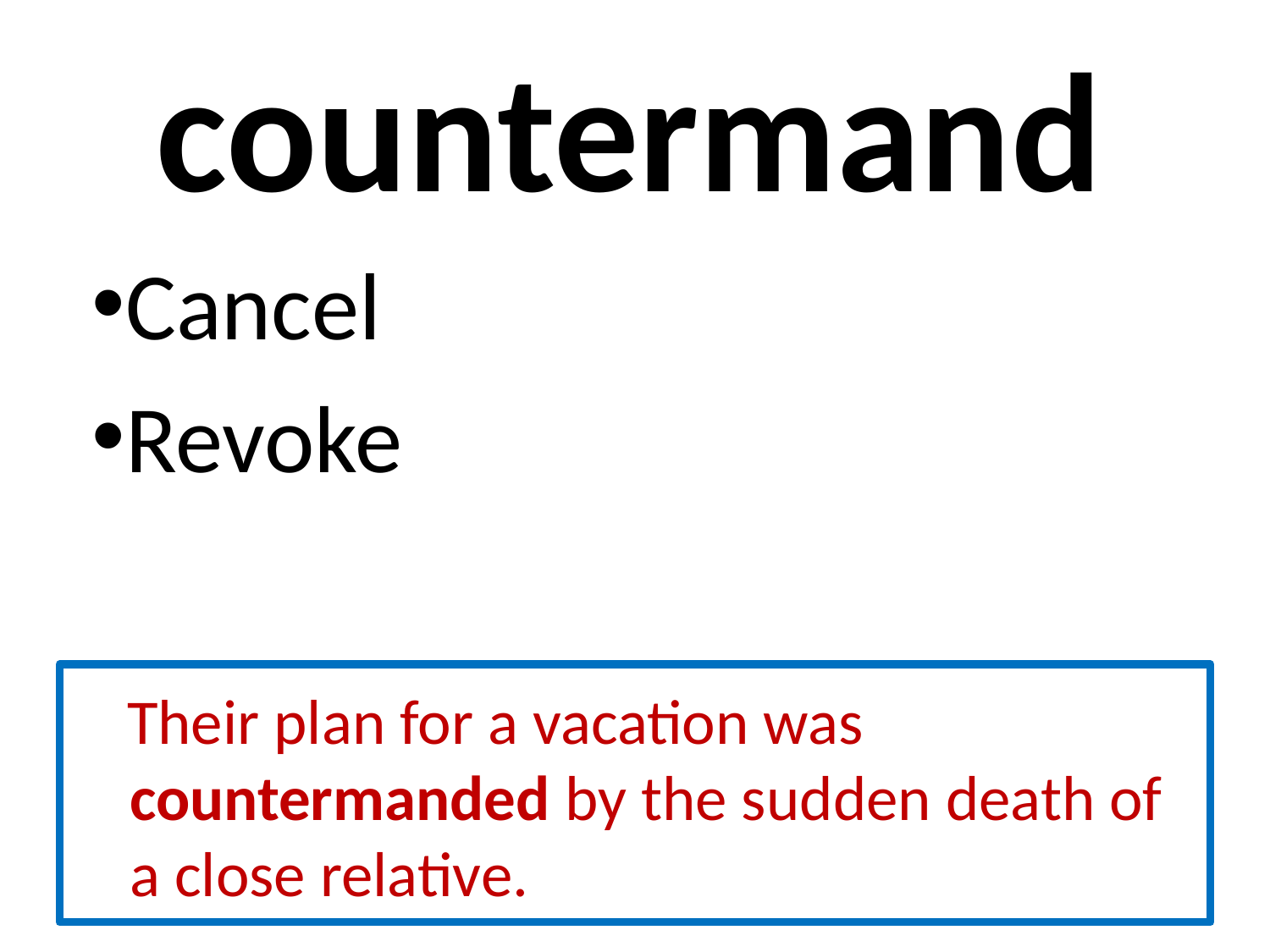

# countermand
Cancel
Revoke

    Their plan for a vacation was countermanded by the sudden death of a close relative.